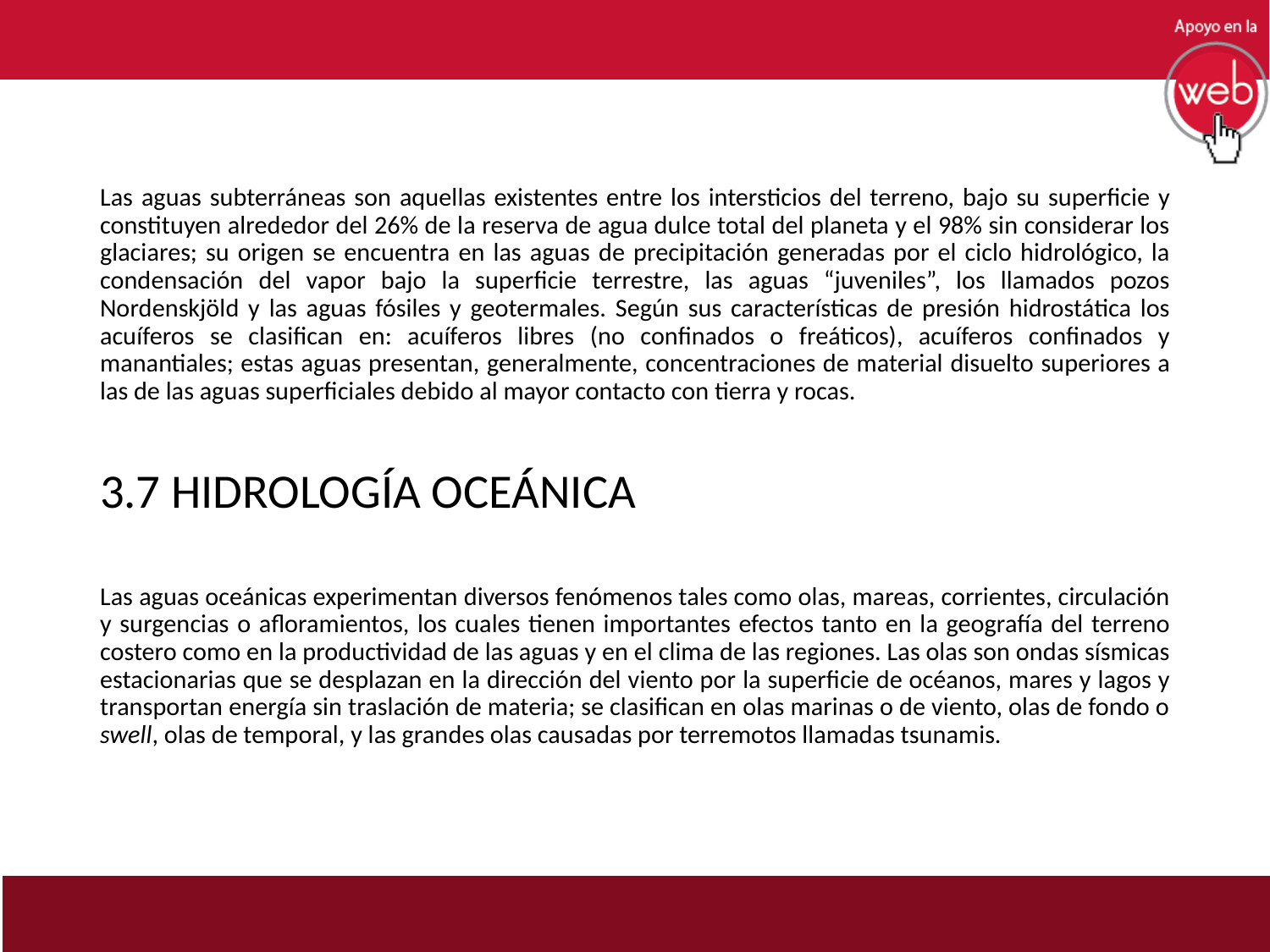

Las aguas subterráneas son aquellas existentes entre los intersticios del terreno, bajo su superficie y constituyen alrededor del 26% de la reserva de agua dulce total del planeta y el 98% sin considerar los glaciares; su origen se encuentra en las aguas de precipitación generadas por el ciclo hidrológico, la condensación del vapor bajo la superficie terrestre, las aguas “juveniles”, los llamados pozos Nordenskjöld y las aguas fósiles y geotermales. Según sus características de presión hidrostática los acuíferos se clasifican en: acuíferos libres (no confinados o freáticos), acuíferos confinados y manantiales; estas aguas presentan, generalmente, concentraciones de material disuelto superiores a las de las aguas superficiales debido al mayor contacto con tierra y rocas.

3.7 HIDROLOGÍA OCEÁNICA

Las aguas oceánicas experimentan diversos fenómenos tales como olas, mareas, corrientes, circulación y surgencias o afloramientos, los cuales tienen importantes efectos tanto en la geografía del terreno costero como en la productividad de las aguas y en el clima de las regiones. Las olas son ondas sísmicas estacionarias que se desplazan en la dirección del viento por la superficie de océanos, mares y lagos y transportan energía sin traslación de materia; se clasifican en olas marinas o de viento, olas de fondo o swell, olas de temporal, y las grandes olas causadas por terremotos llamadas tsunamis.